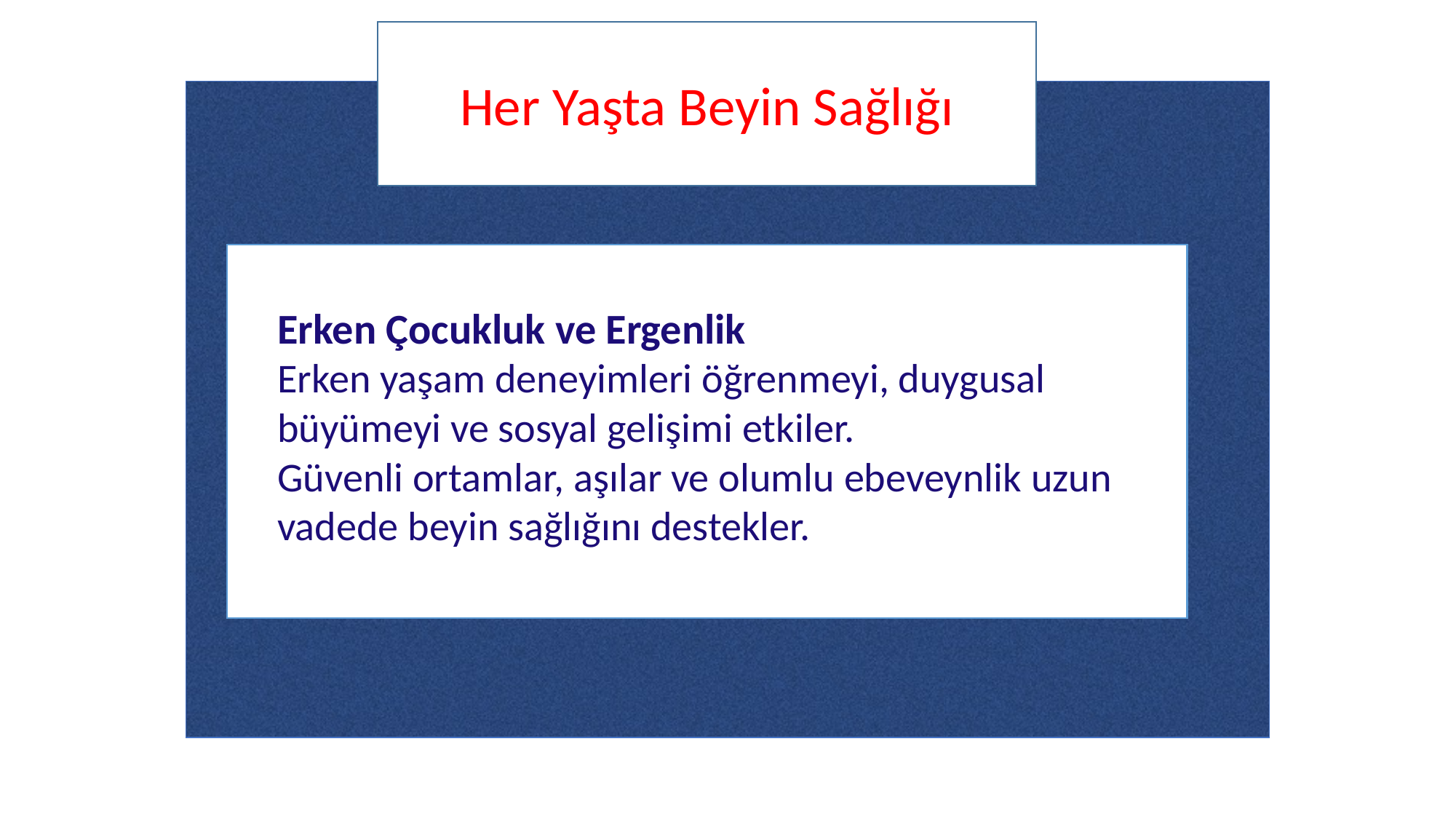

Her Yaşta Beyin Sağlığı

Erken Çocukluk ve Ergenlik
Erken yaşam deneyimleri öğrenmeyi, duygusal büyümeyi ve sosyal gelişimi etkiler.
Güvenli ortamlar, aşılar ve olumlu ebeveynlik uzun vadede beyin sağlığını destekler.